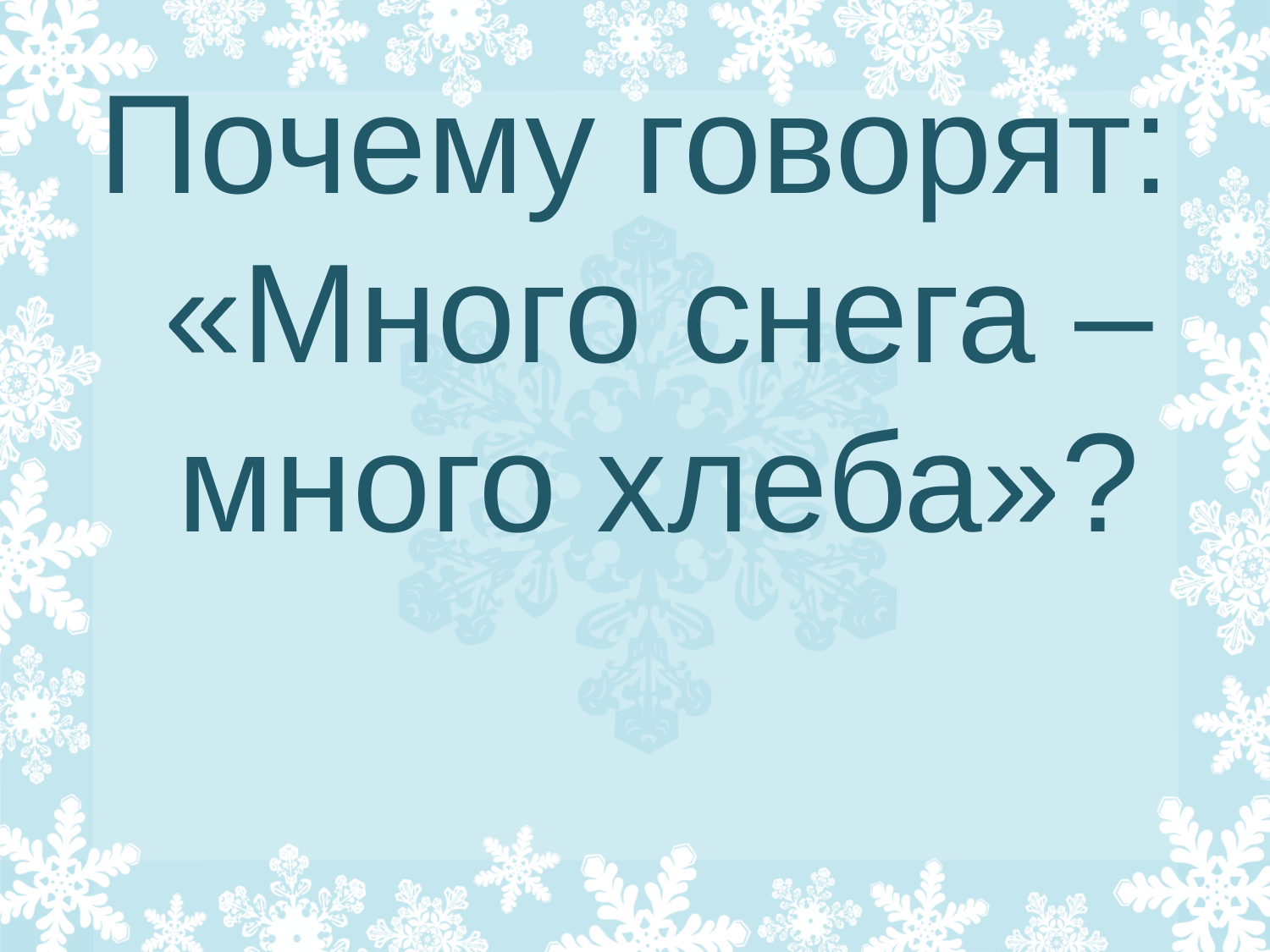

Почему говорят: «Много снега – много хлеба»?